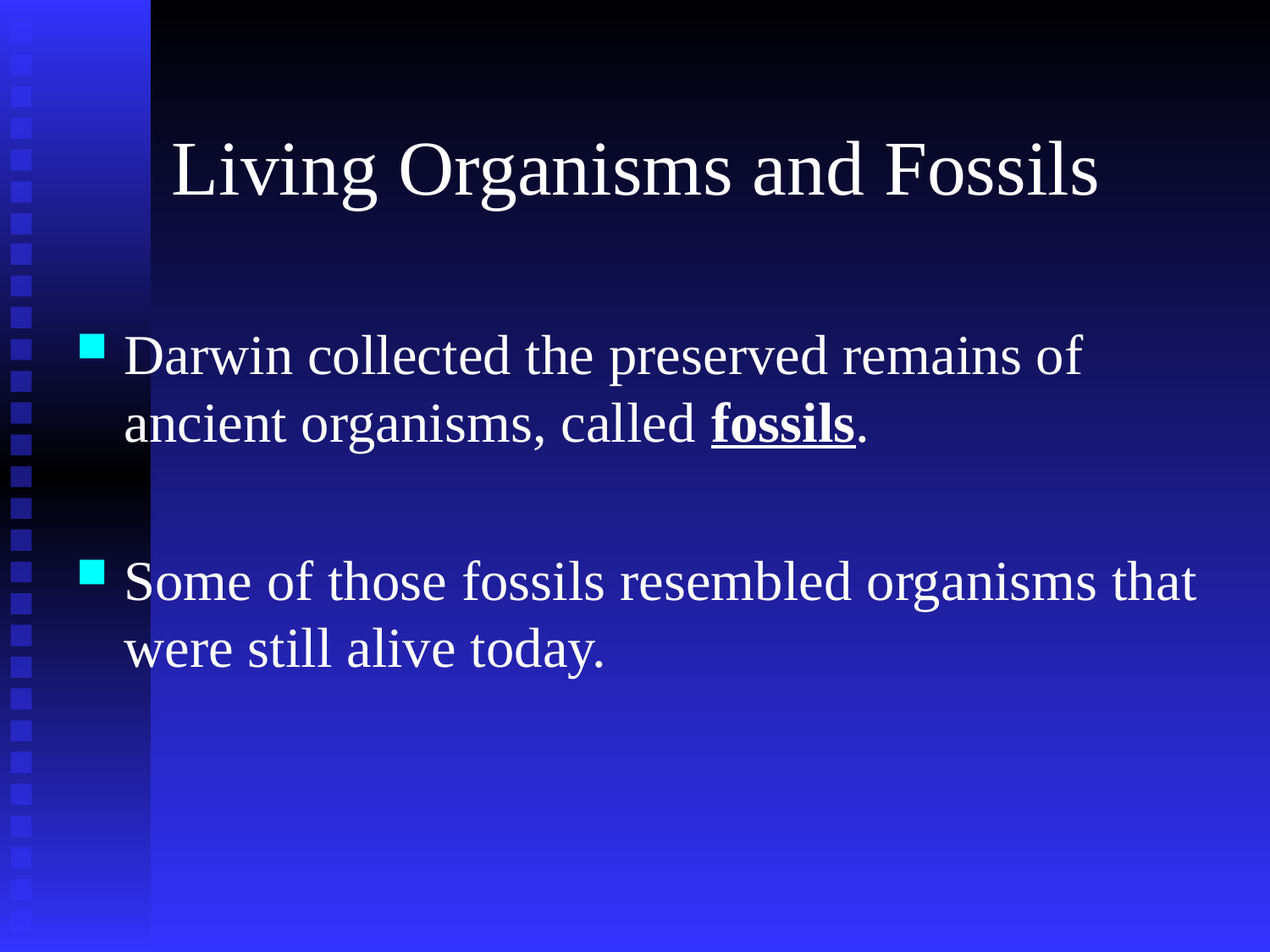

# Living Organisms and Fossils

Darwin collected the preserved remains of ancient organisms, called fossils.

Some of those fossils resembled organisms that were still alive today.